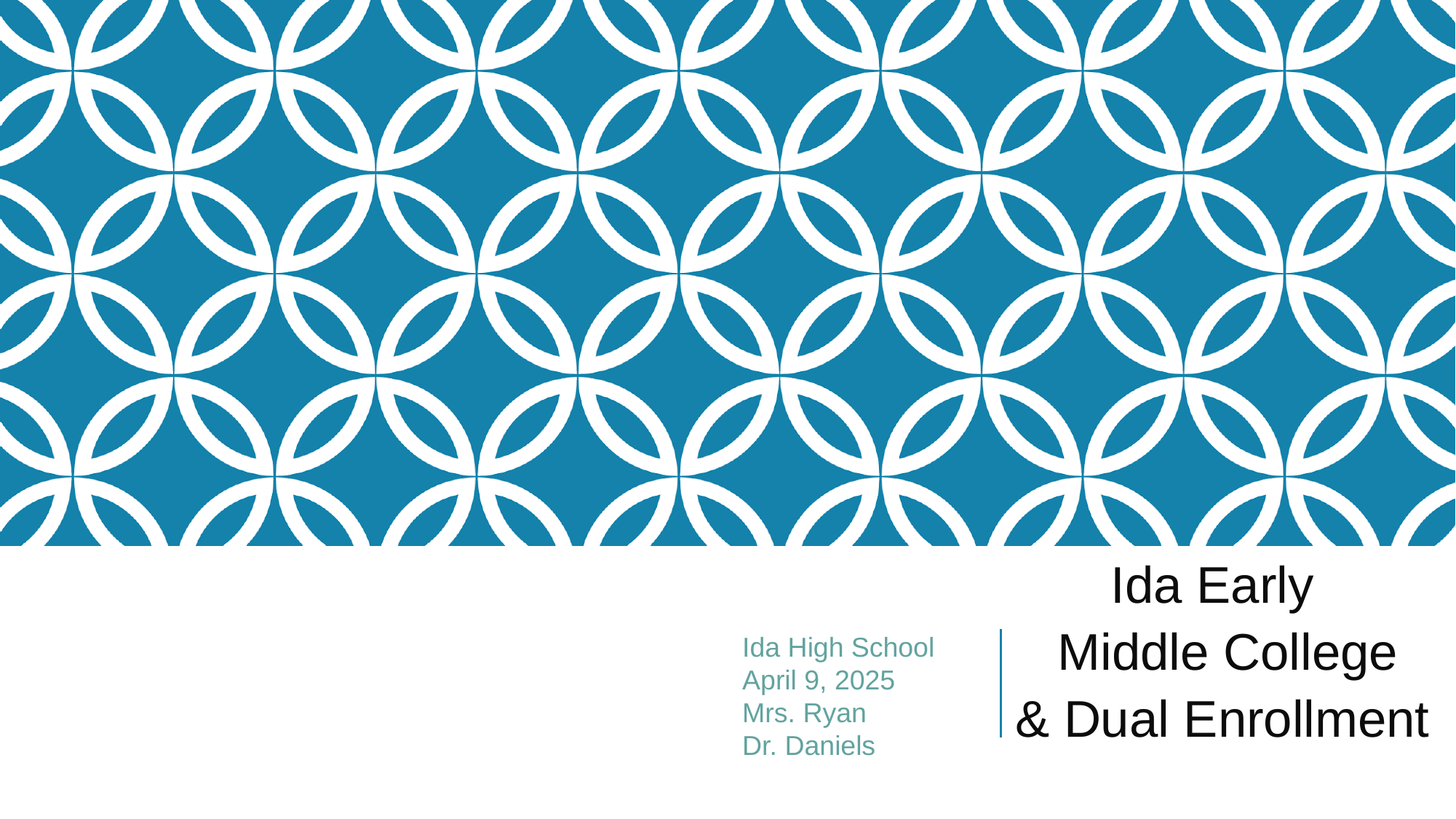

Ida Early Middle College
& Dual Enrollment
Ida High School
April 9, 2025
Mrs. Ryan
Dr. Daniels